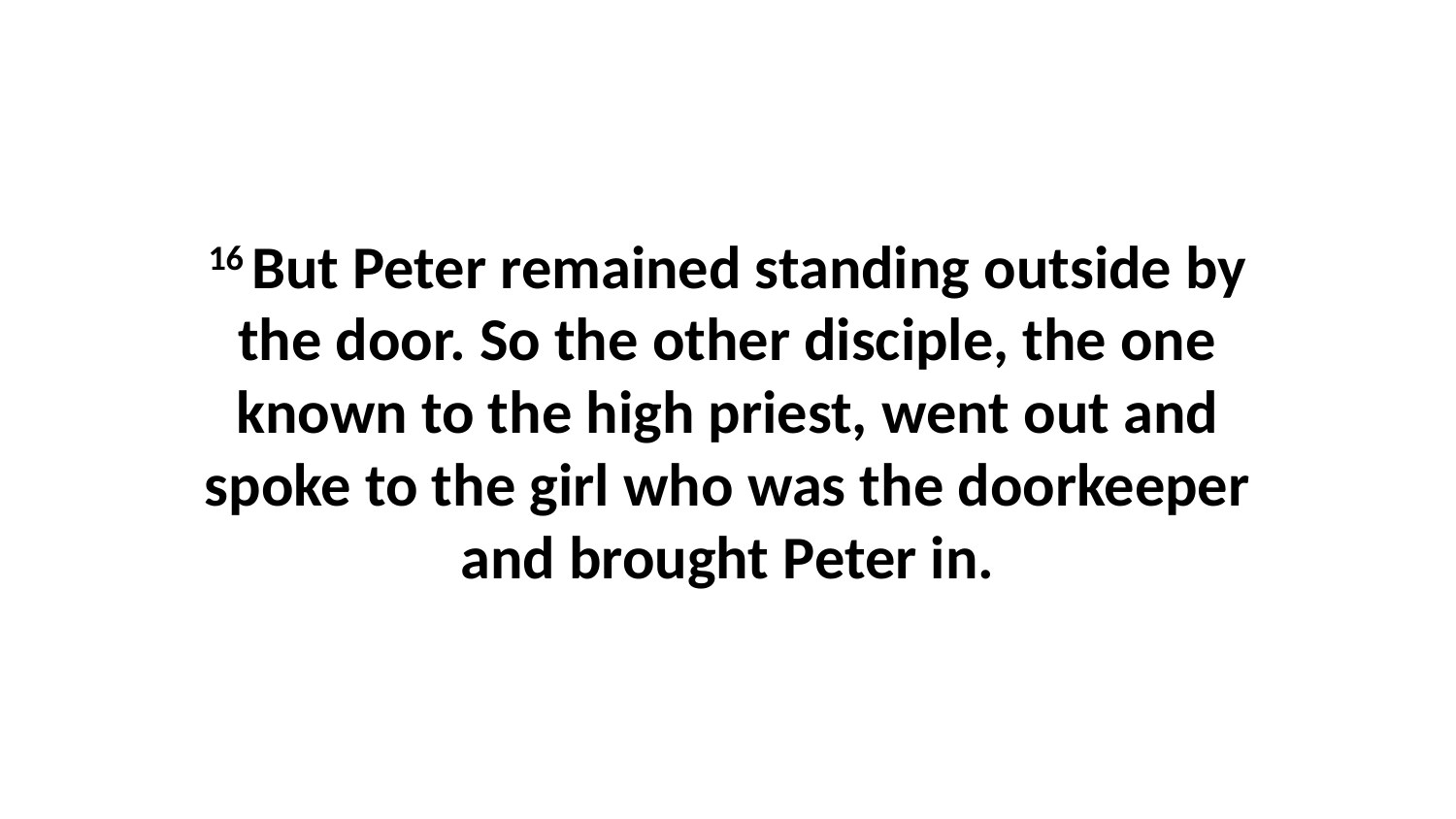

16 But Peter remained standing outside by the door. So the other disciple, the one known to the high priest, went out and spoke to the girl who was the doorkeeper and brought Peter in.